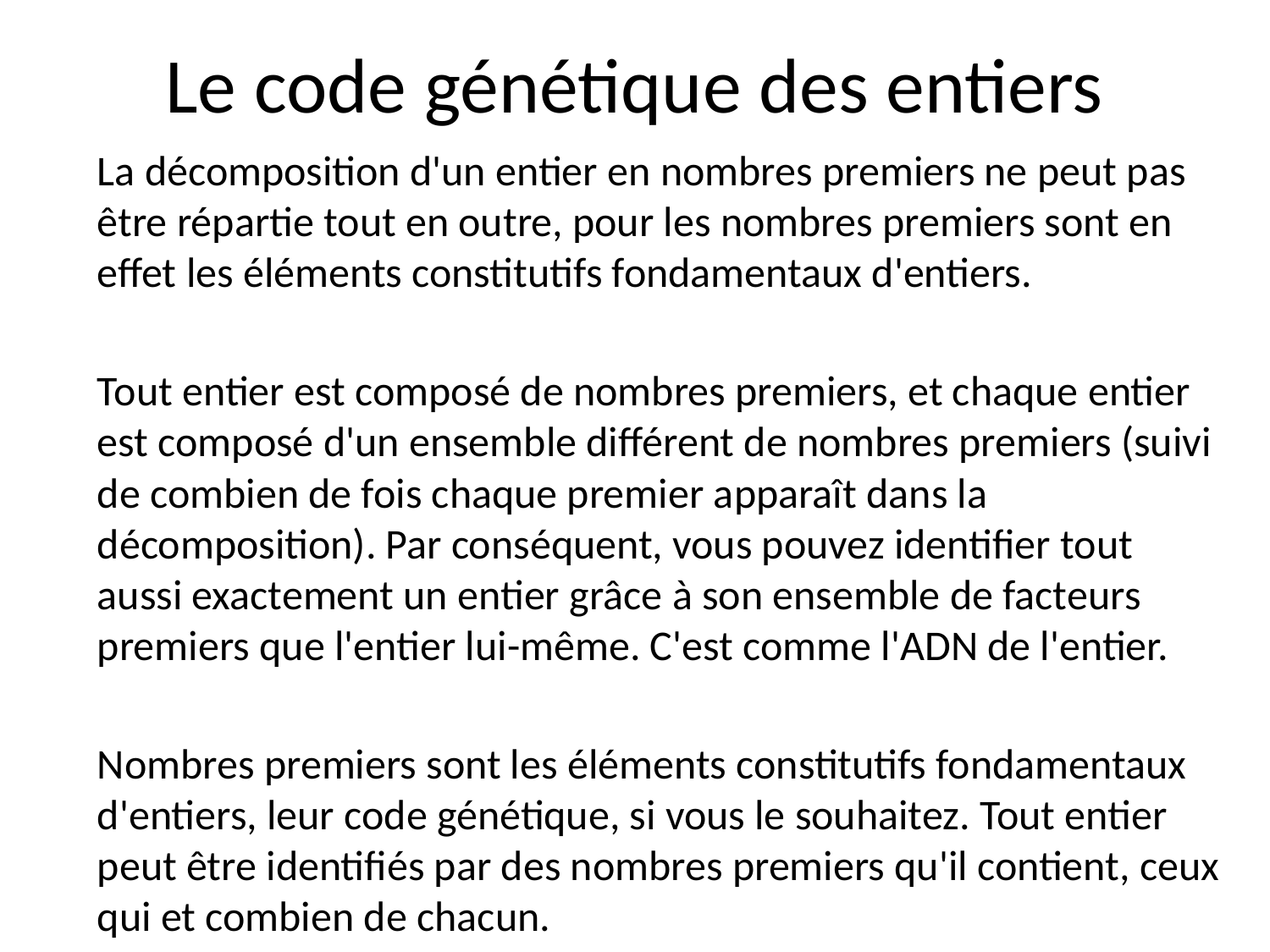

# Le code génétique des entiers
La décomposition d'un entier en nombres premiers ne peut pas être répartie tout en outre, pour les nombres premiers sont en effet les éléments constitutifs fondamentaux d'entiers.

Tout entier est composé de nombres premiers, et chaque entier est composé d'un ensemble différent de nombres premiers (suivi de combien de fois chaque premier apparaît dans la décomposition). Par conséquent, vous pouvez identifier tout aussi exactement un entier grâce à son ensemble de facteurs premiers que l'entier lui-même. C'est comme l'ADN de l'entier.

Nombres premiers sont les éléments constitutifs fondamentaux d'entiers, leur code génétique, si vous le souhaitez. Tout entier peut être identifiés par des nombres premiers qu'il contient, ceux qui et combien de chacun.